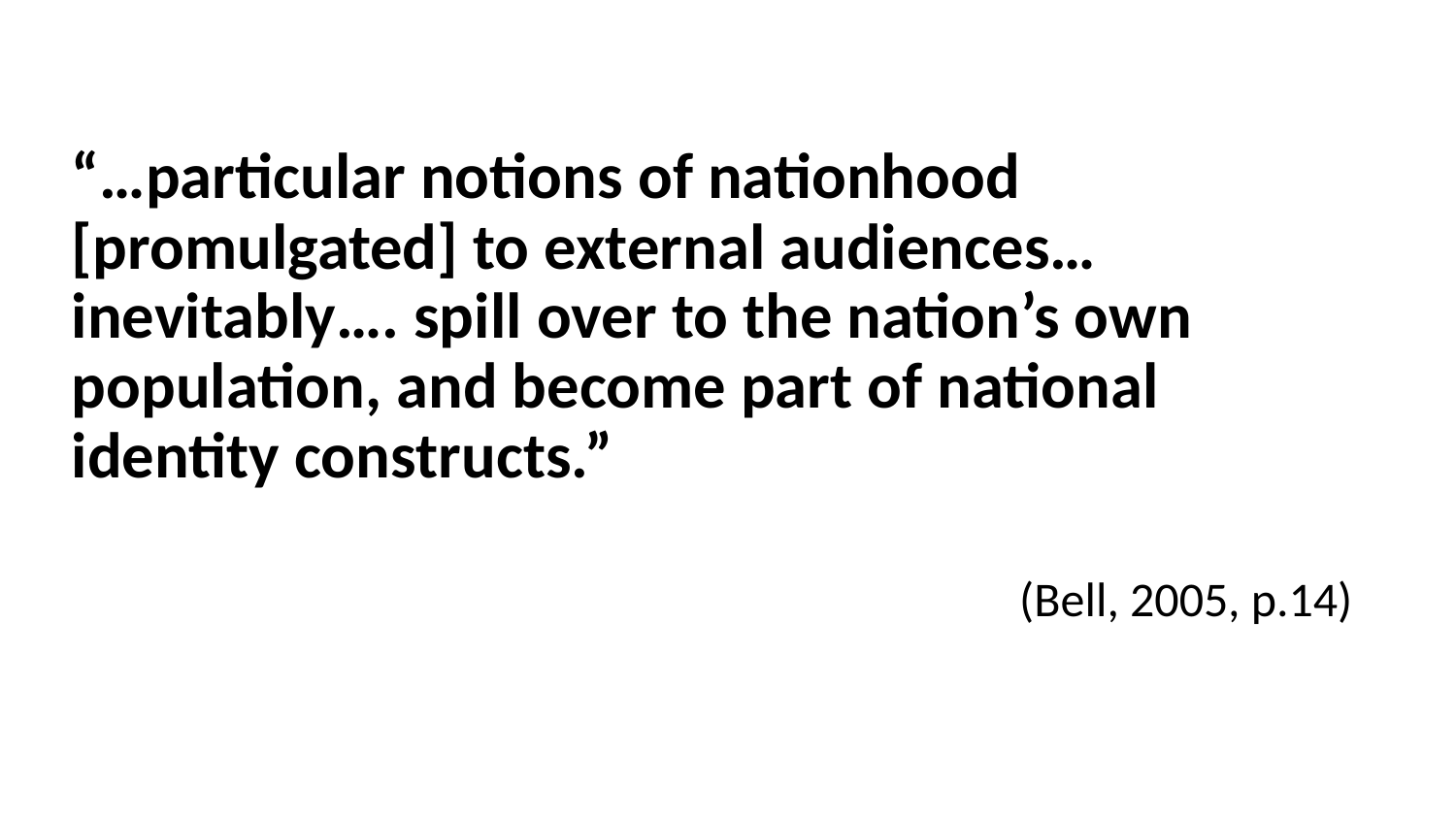

“…particular notions of nationhood [promulgated] to external audiences… inevitably…. spill over to the nation’s own population, and become part of national identity constructs.”

(Bell, 2005, p.14)